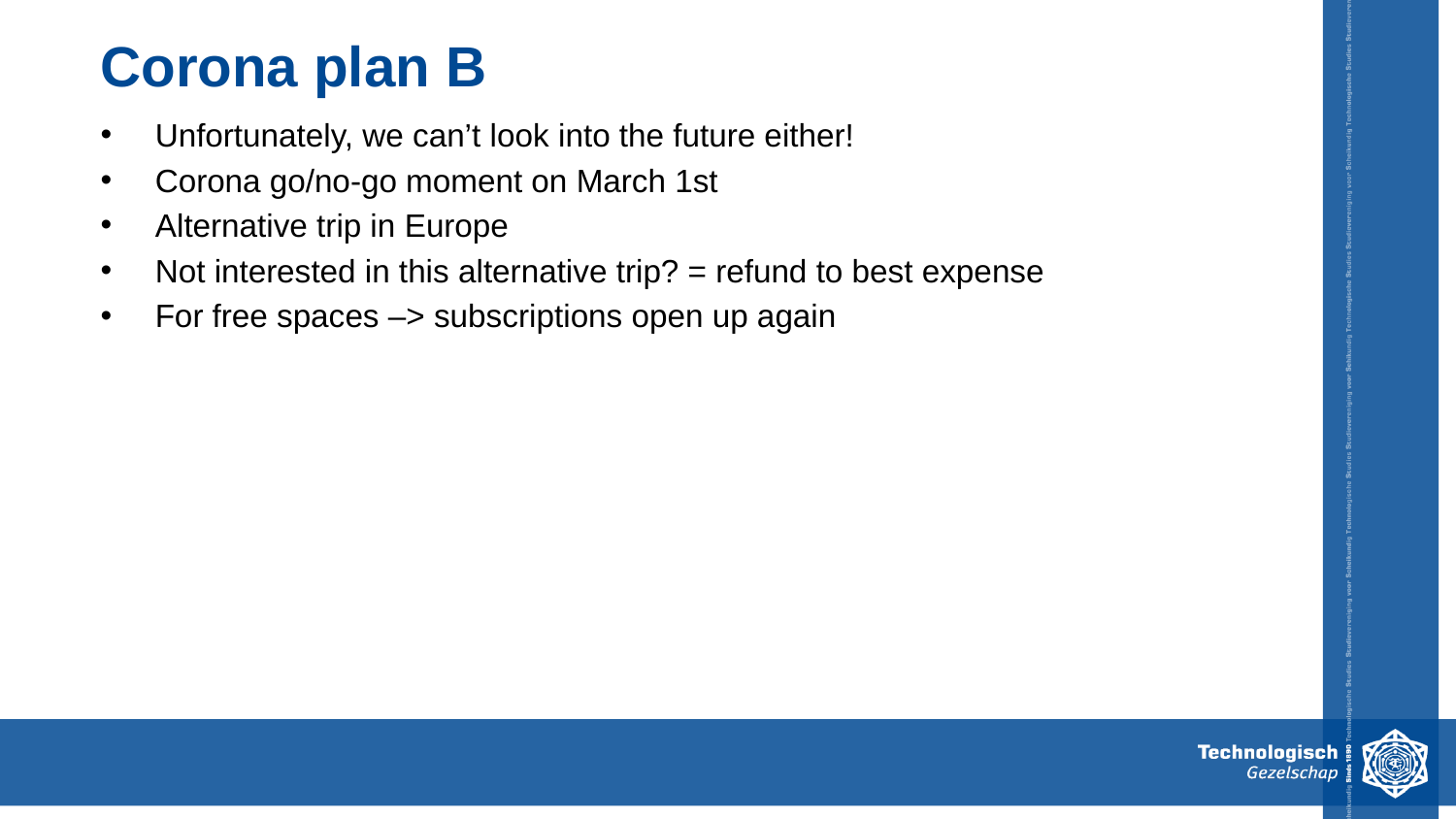

# Corona plan B
Unfortunately, we can’t look into the future either!
Corona go/no-go moment on March 1st
Alternative trip in Europe
Not interested in this alternative trip? = refund to best expense
For free spaces –> subscriptions open up again